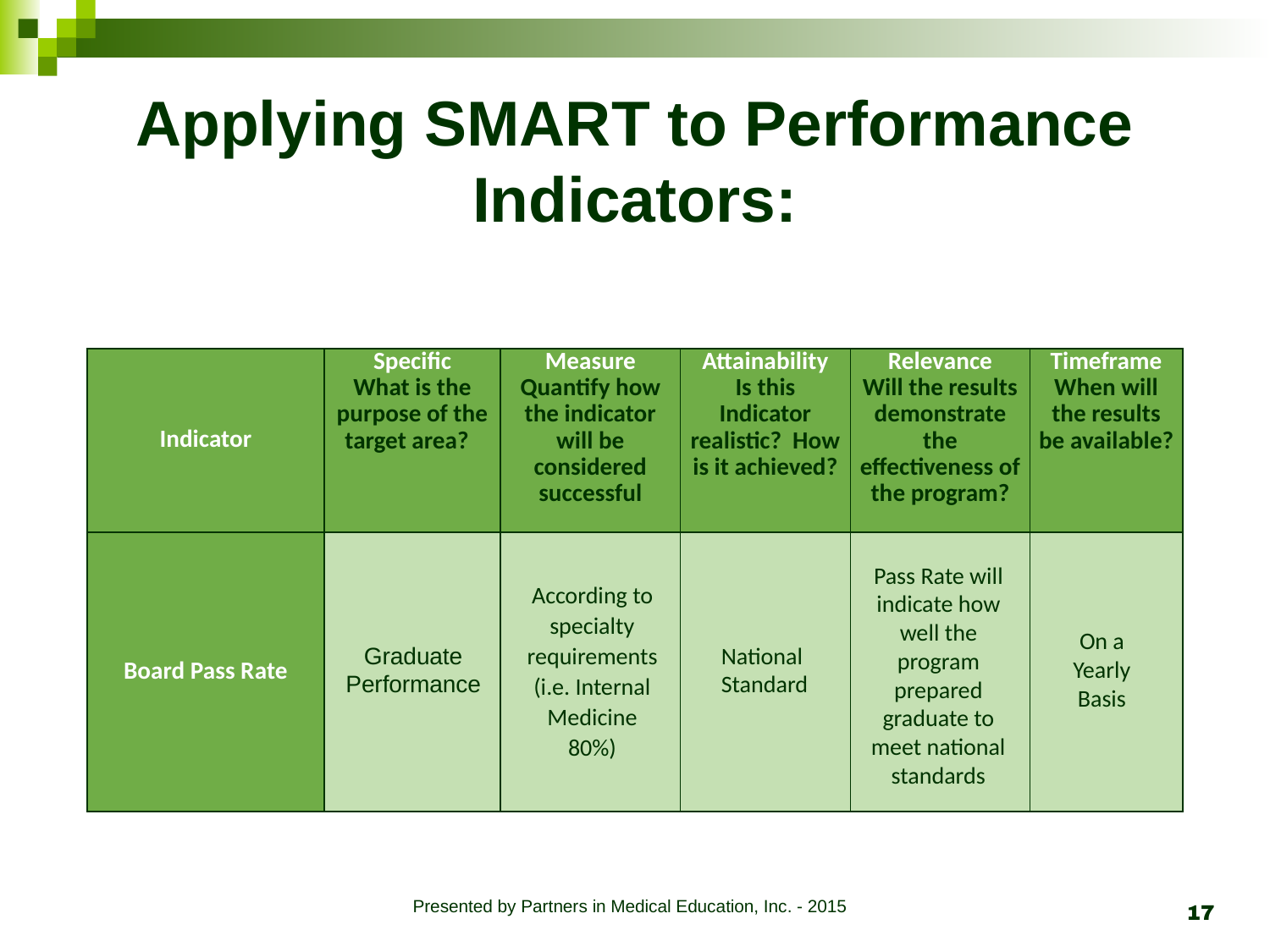

# Applying SMART to Performance Indicators:
| Indicator | Specific What is the purpose of the target area? | Measure Quantify how the indicator will be considered successful | Attainability Is this Indicator realistic? How is it achieved? | Relevance Will the results demonstrate the effectiveness of the program? | Timeframe When will the results be available? |
| --- | --- | --- | --- | --- | --- |
| Board Pass Rate |  |  |  |  |  |
Pass Rate will indicate how well the program prepared graduate to meet national standards
According to specialty requirements
(i.e. Internal Medicine 80%)

On a Yearly Basis

Graduate Performance
National Standard

17
Presented by Partners in Medical Education, Inc. - 2015